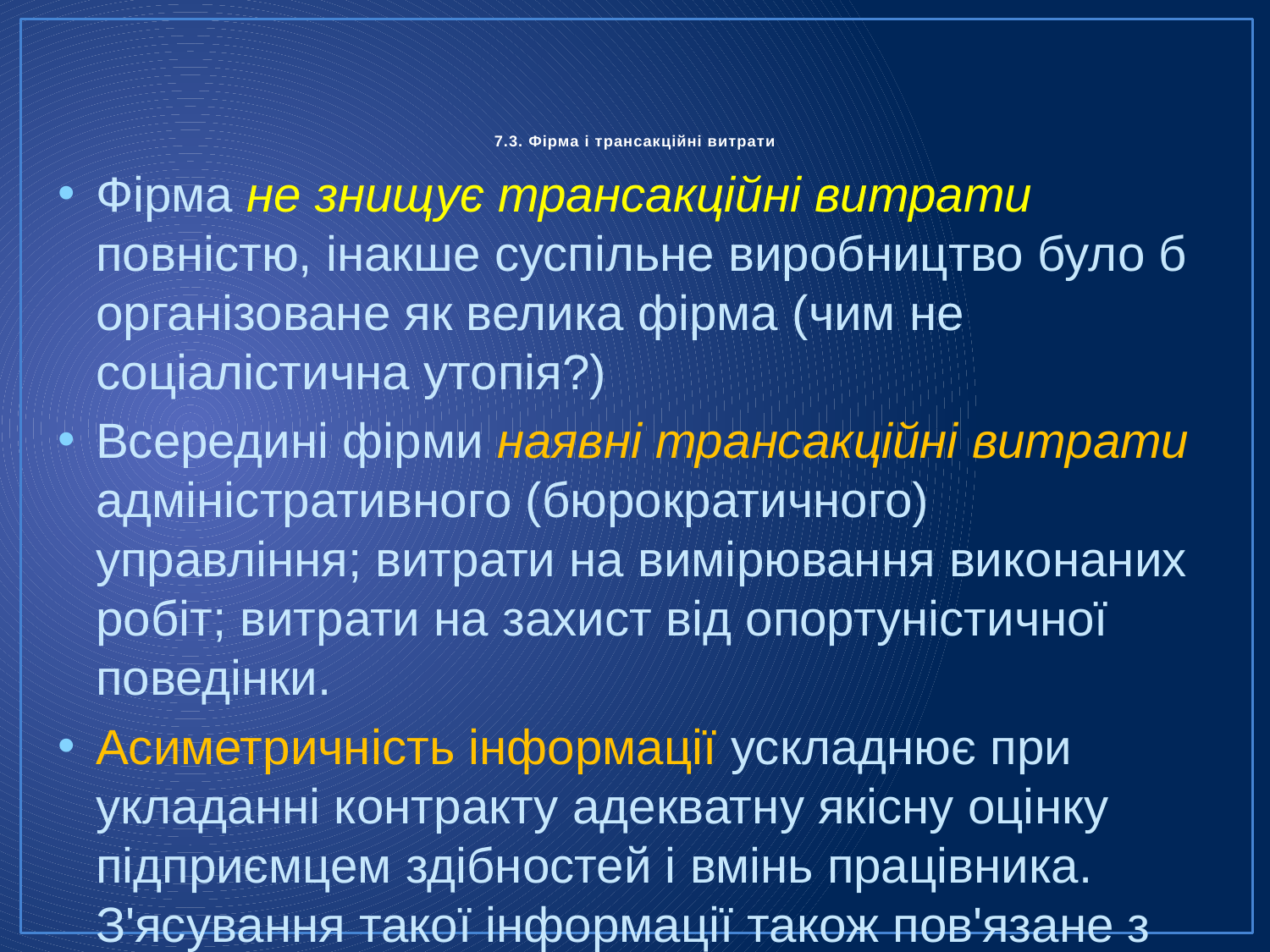

# 7.3. Фірма і трансакційні витрати
Фірма не знищує трансакційні витрати повністю, інакше суспільне виробництво було б організоване як велика фірма (чим не соціалістична утопія?)
Всередині фірми наявні трансакційні витрати адміністративного (бюрократичного)  управління; витрати на вимірювання виконаних робіт; витрати на захист від опортуністичної поведінки.
Асиметричність інформації ускладнює при укладанні контракту адекватну якісну оцінку підприємцем здібностей і вмінь працівника.  З'ясування такої інформації також пов'язане з трансакційними витратами всередині фірми.